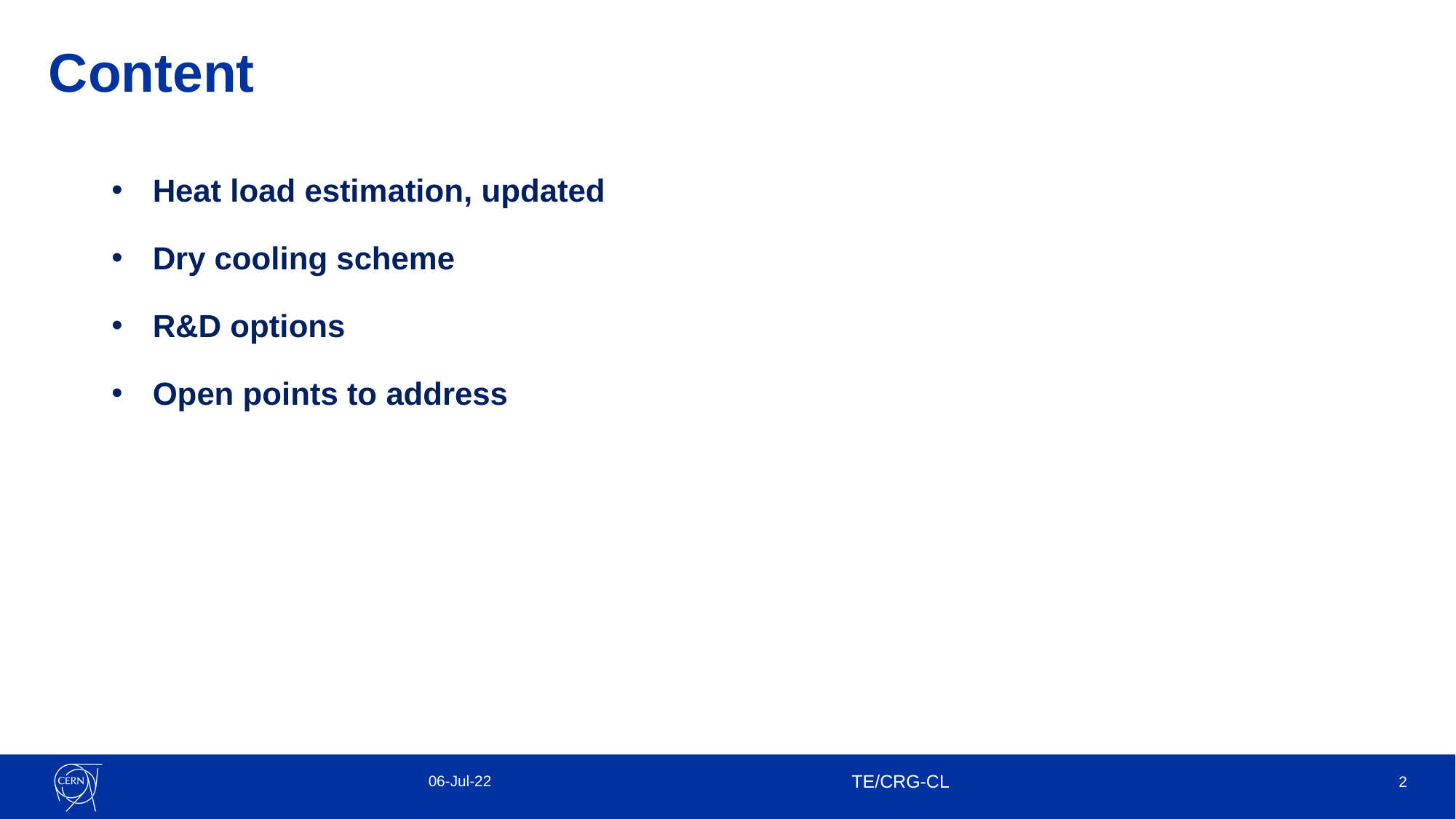

# Content
Heat load estimation, updated
Dry cooling scheme
R&D options
Open points to address
06-Jul-22
TE/CRG-CL
2